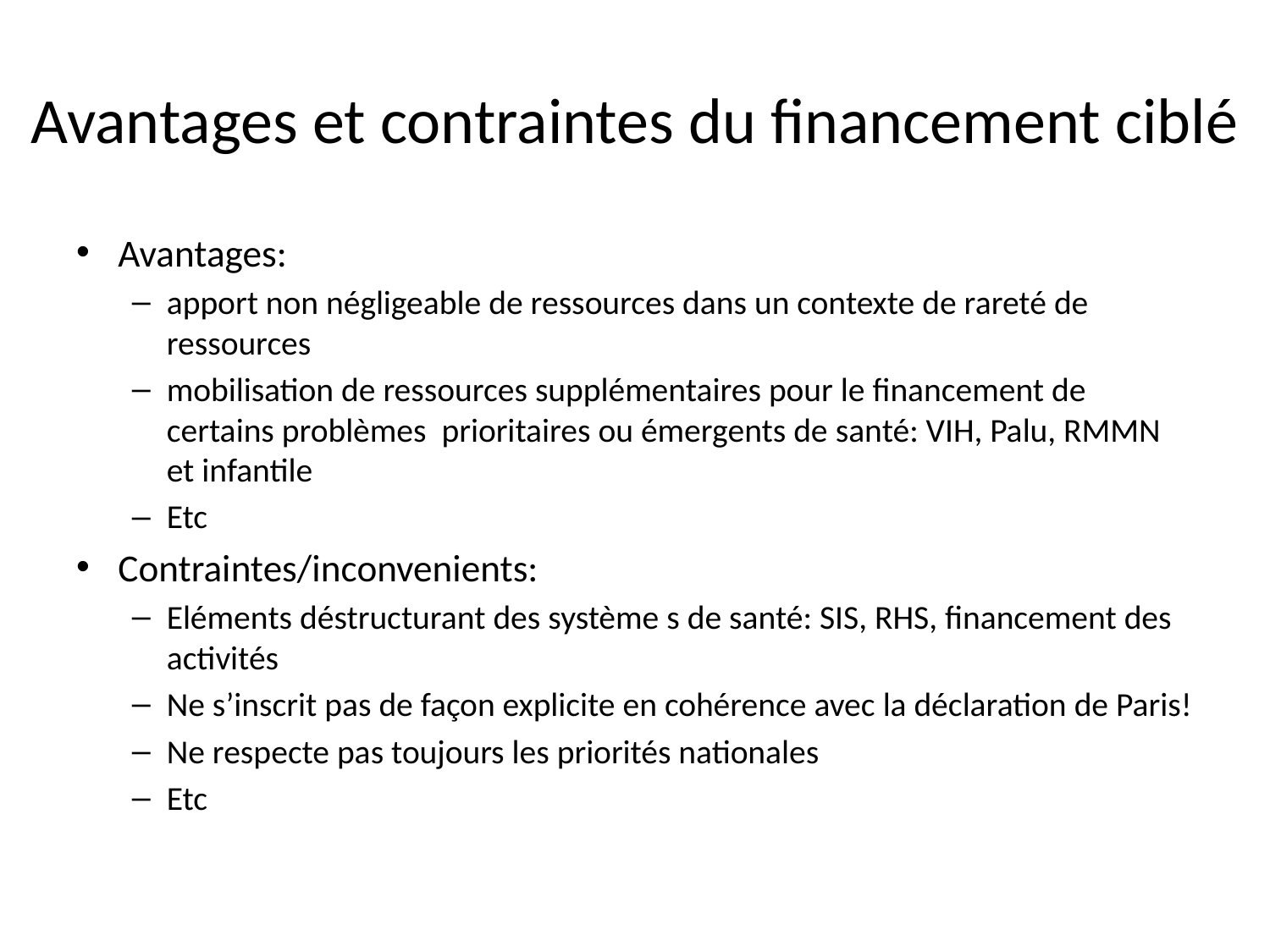

# Avantages et contraintes du financement ciblé
Avantages:
apport non négligeable de ressources dans un contexte de rareté de ressources
mobilisation de ressources supplémentaires pour le financement de certains problèmes  prioritaires ou émergents de santé: VIH, Palu, RMMN et infantile
Etc
Contraintes/inconvenients:
Eléments déstructurant des système s de santé: SIS, RHS, financement des activités
Ne s’inscrit pas de façon explicite en cohérence avec la déclaration de Paris!
Ne respecte pas toujours les priorités nationales
Etc